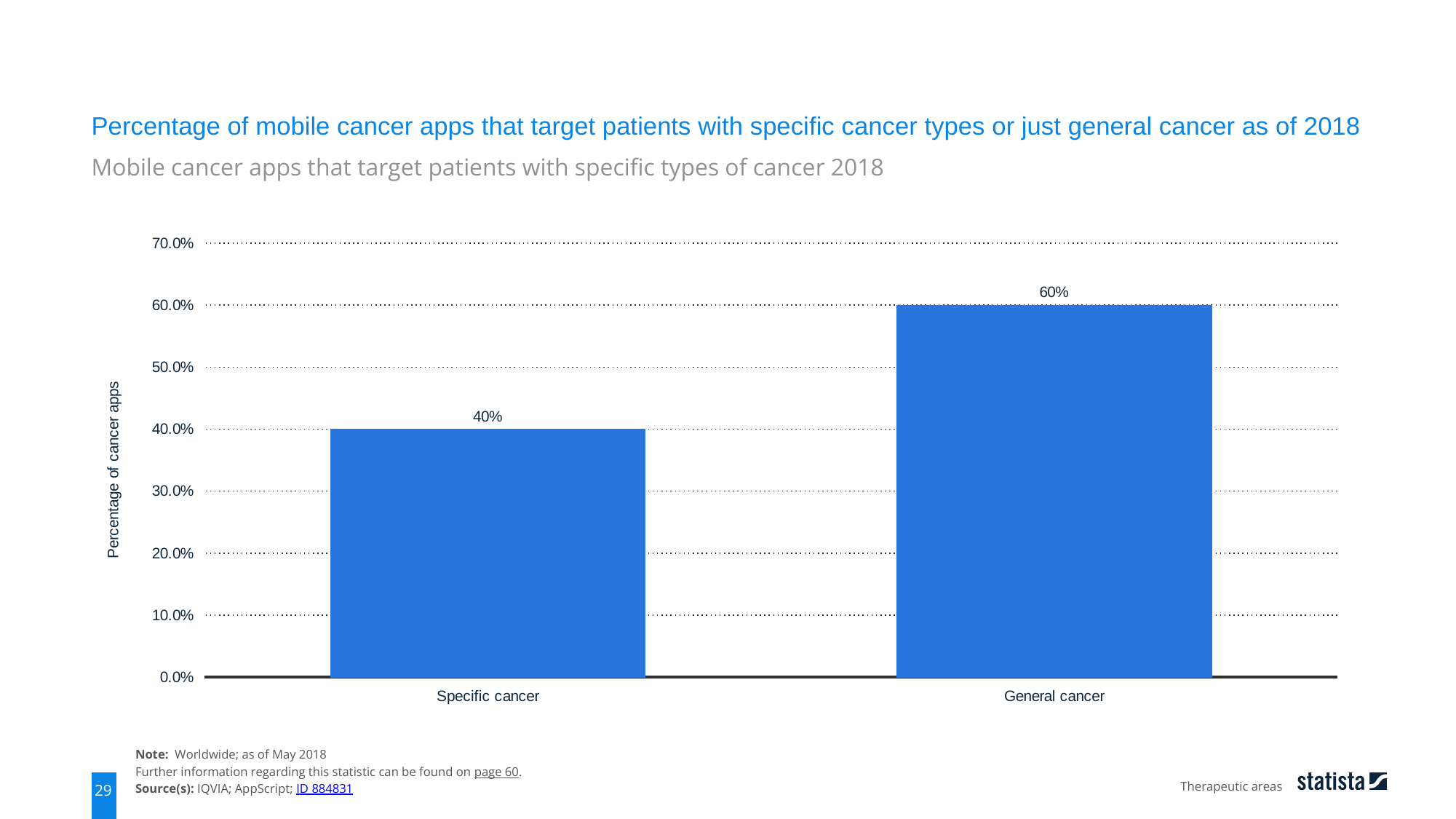

Percentage of mobile cancer apps that target patients with specific cancer types or just general cancer as of 2018
Mobile cancer apps that target patients with specific types of cancer 2018

### Chart

| Category | data |
|---|---|
| Specific cancer | 0.4 |
| General cancer | 0.6 |
Note:  Worldwide; as of May 2018
Further information regarding this statistic can be found on page 60.
Source(s): IQVIA; AppScript; ID 884831
Therapeutic areas

29